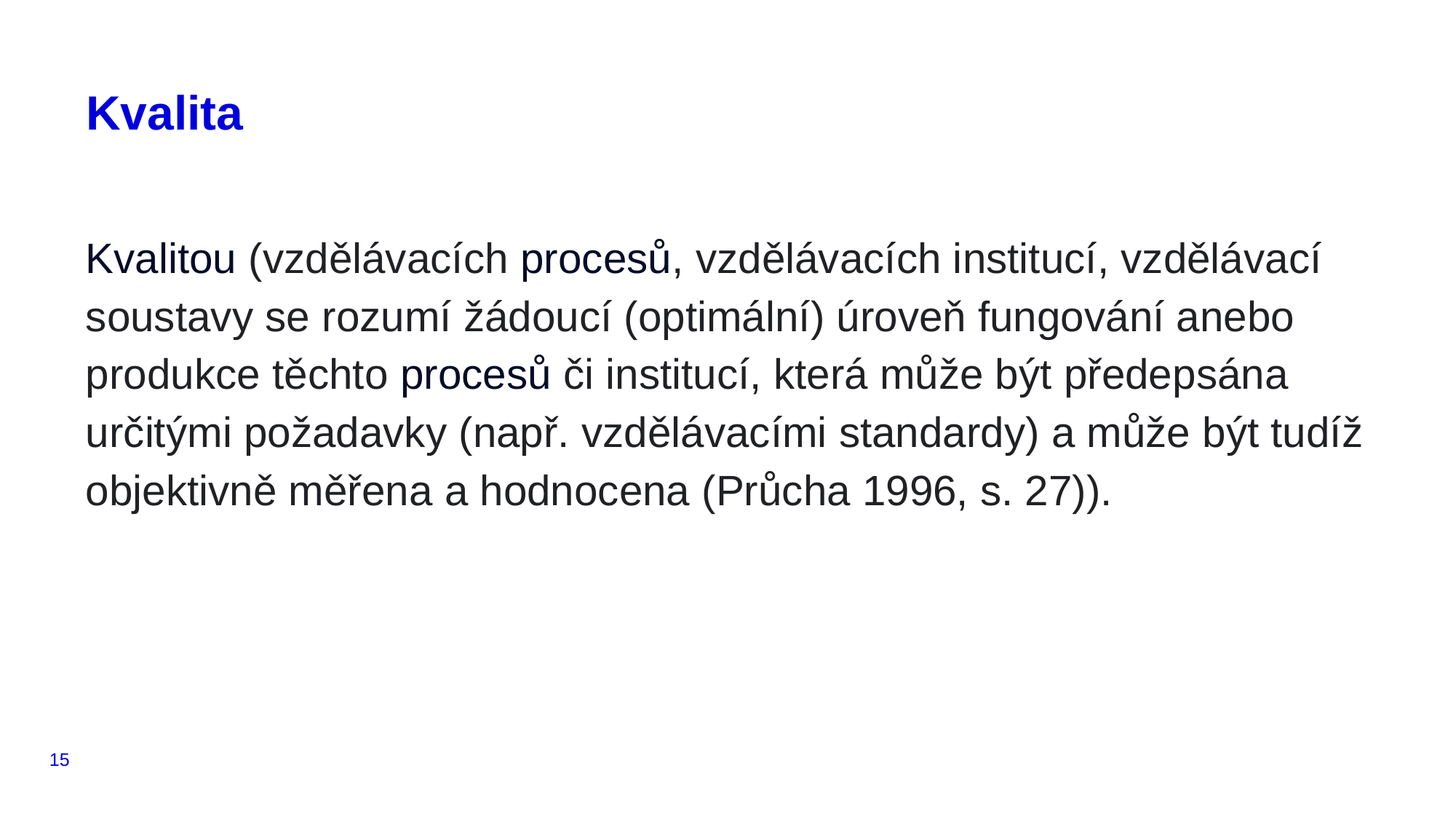

# Kvalita
Kvalitou (vzdělávacích procesů, vzdělávacích institucí, vzdělávací soustavy se rozumí žádoucí (optimální) úroveň fungování anebo produkce těchto procesů či institucí, která může být předepsána určitými požadavky (např. vzdělávacími standardy) a může být tudíž objektivně měřena a hodnocena (Průcha 1996, s. 27)).
15